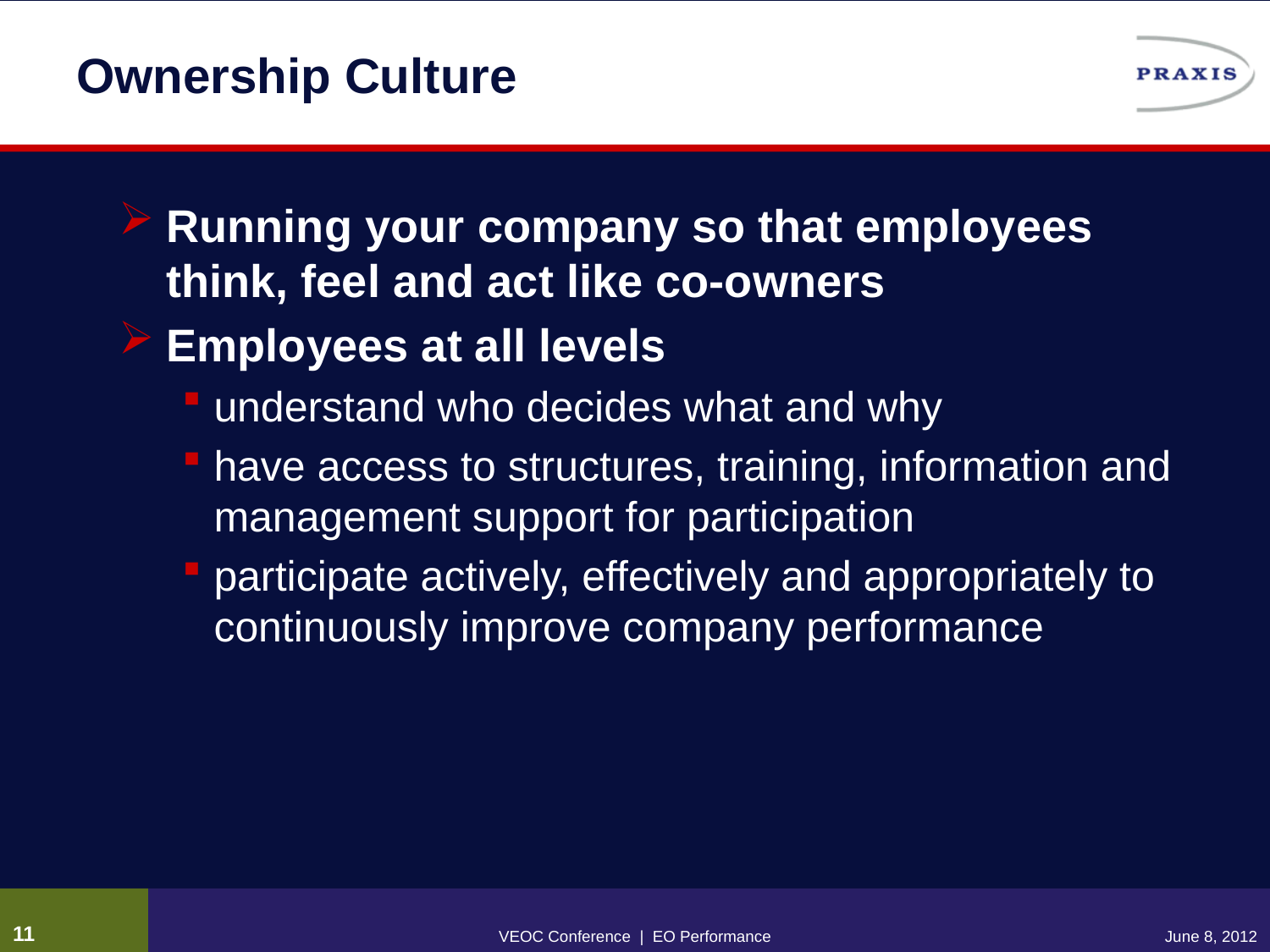

# Ownership Culture
Running your company so that employees think, feel and act like co-owners
Employees at all levels
understand who decides what and why
have access to structures, training, information and management support for participation
participate actively, effectively and appropriately to continuously improve company performance
11
VEOC Conference  |  EO Performance
June 8, 2012